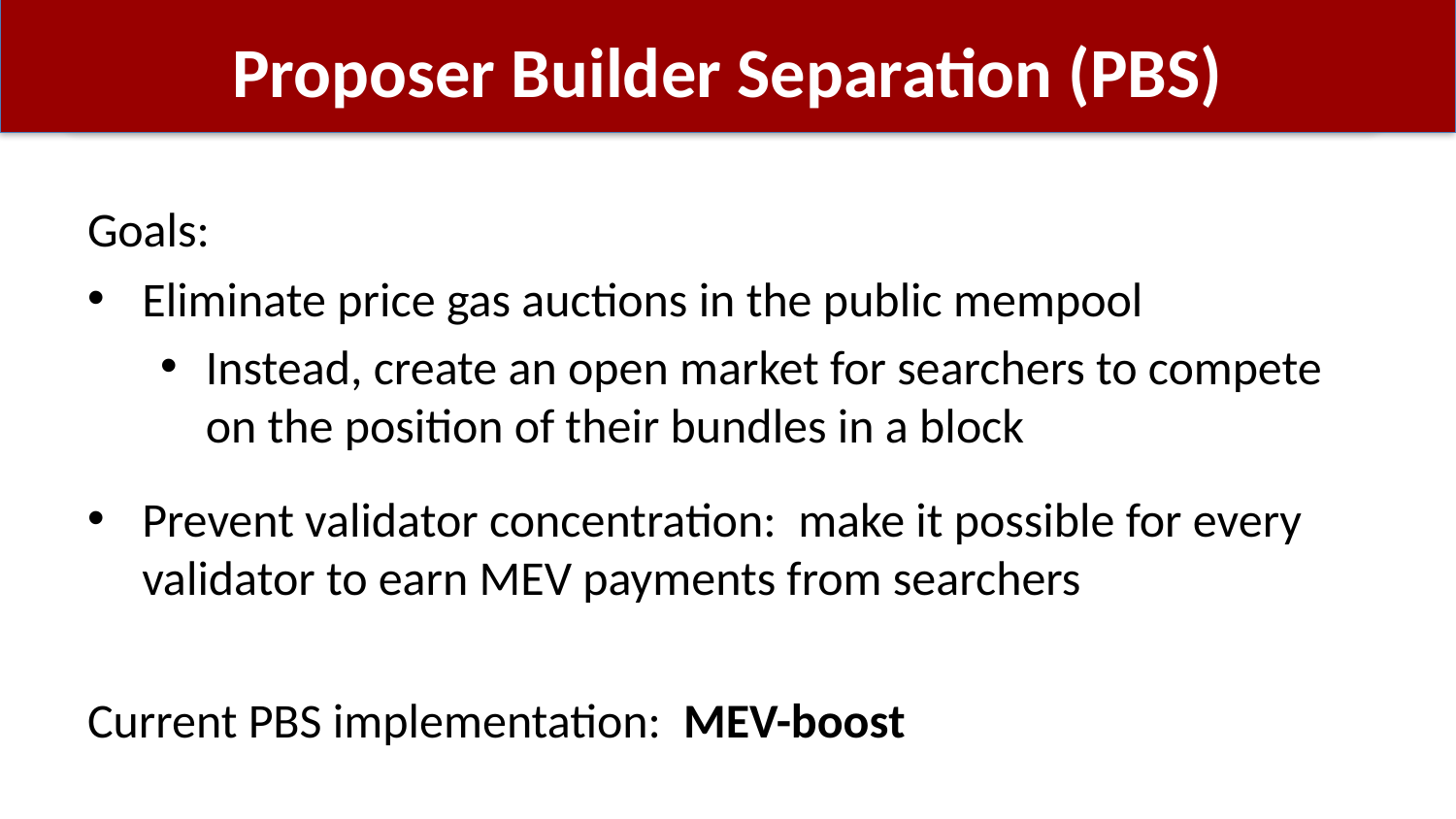

# Proposer Builder Separation (PBS)
Goals:
Eliminate price gas auctions in the public mempool
Instead, create an open market for searchers to compete
on the position of their bundles in a block
Prevent validator concentration:  make it possible for every validator to earn MEV payments from searchers
Current PBS implementation:  MEV-boost